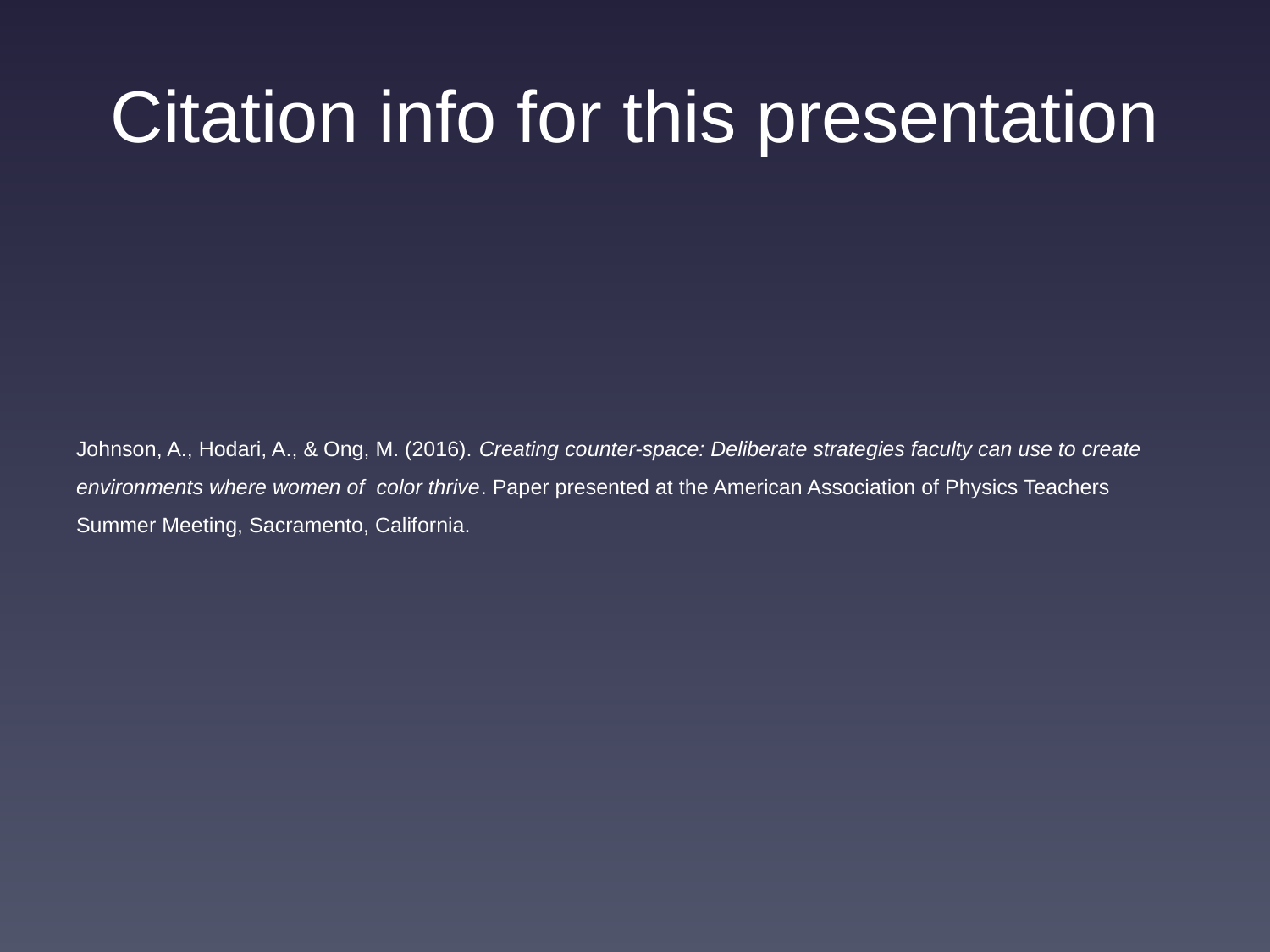

# Citation info for this presentation
Johnson, A., Hodari, A., & Ong, M. (2016). Creating counter-space: Deliberate strategies faculty can use to create environments where women of  color thrive. Paper presented at the American Association of Physics Teachers Summer Meeting, Sacramento, California.